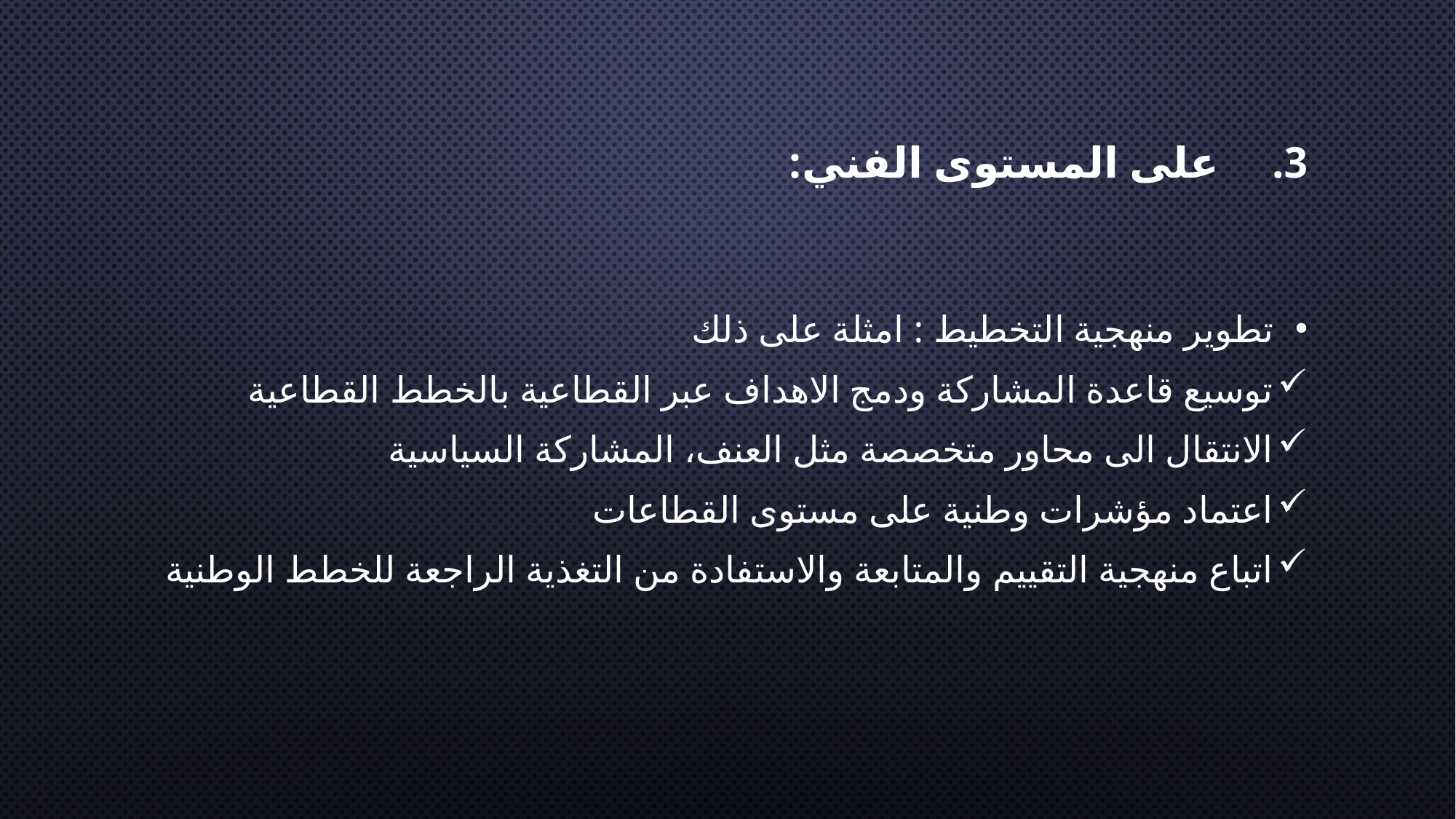

# على المستوى الفني:
تطوير منهجية التخطيط : امثلة على ذلك
توسيع قاعدة المشاركة ودمج الاهداف عبر القطاعية بالخطط القطاعية
الانتقال الى محاور متخصصة مثل العنف، المشاركة السياسية
اعتماد مؤشرات وطنية على مستوى القطاعات
اتباع منهجية التقييم والمتابعة والاستفادة من التغذية الراجعة للخطط الوطنية